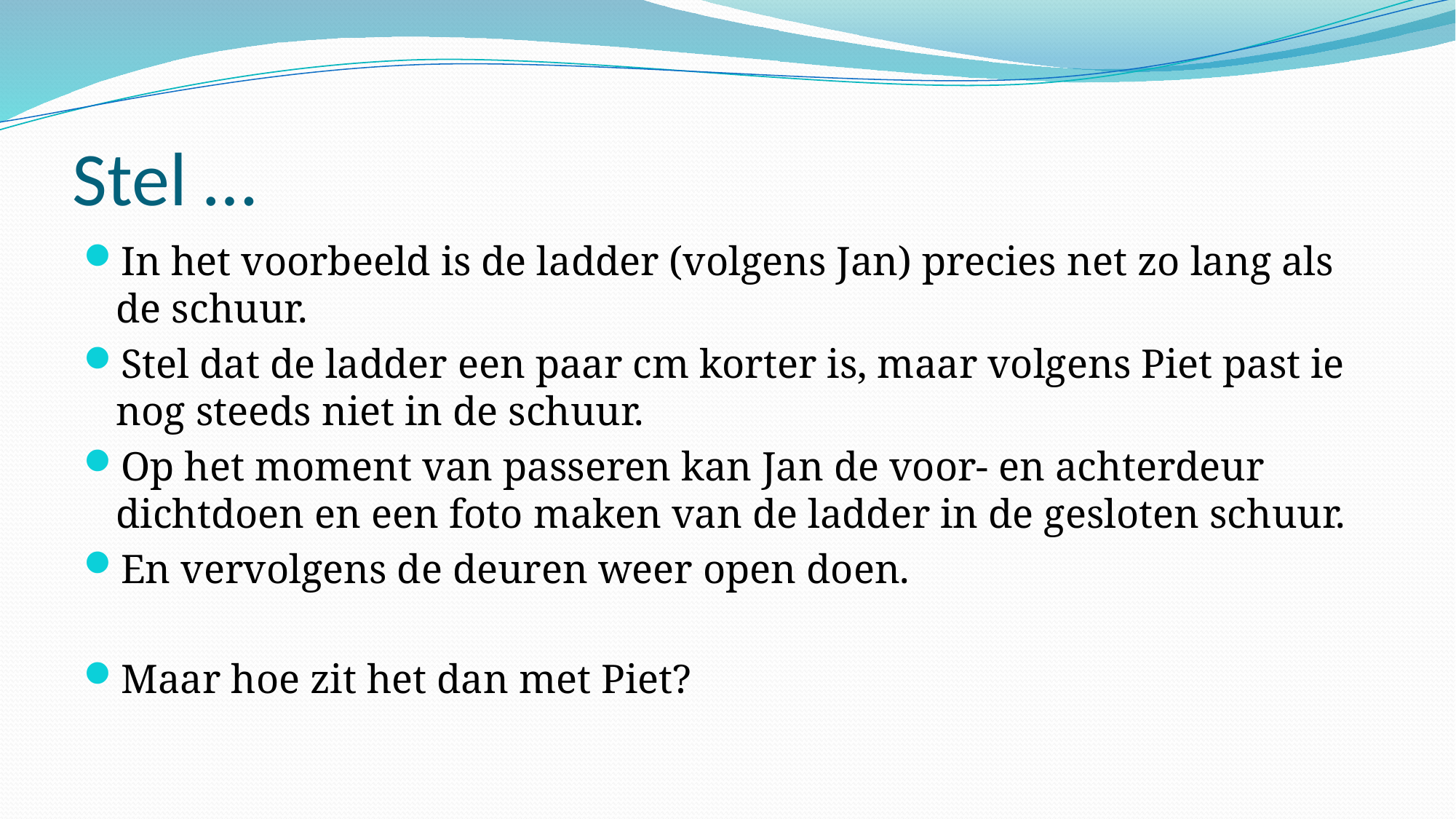

# Stel …
In het voorbeeld is de ladder (volgens Jan) precies net zo lang als de schuur.
Stel dat de ladder een paar cm korter is, maar volgens Piet past ie nog steeds niet in de schuur.
Op het moment van passeren kan Jan de voor- en achterdeur dichtdoen en een foto maken van de ladder in de gesloten schuur.
En vervolgens de deuren weer open doen.

Maar hoe zit het dan met Piet?